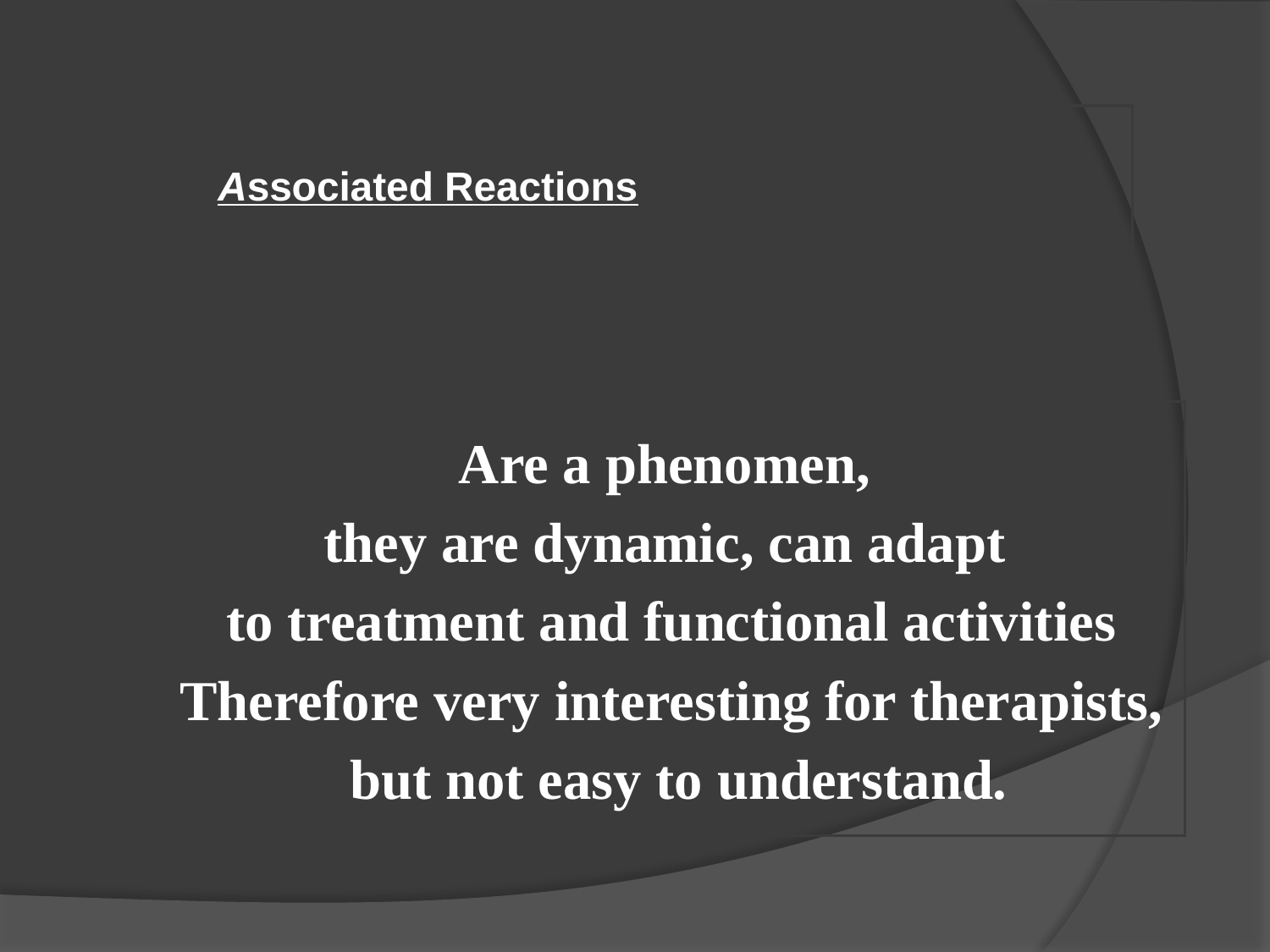

# Associated Reactions
Are a phenomen,
they are dynamic, can adapt
to treatment and functional activities
Therefore very interesting for therapists,
 but not easy to understand.